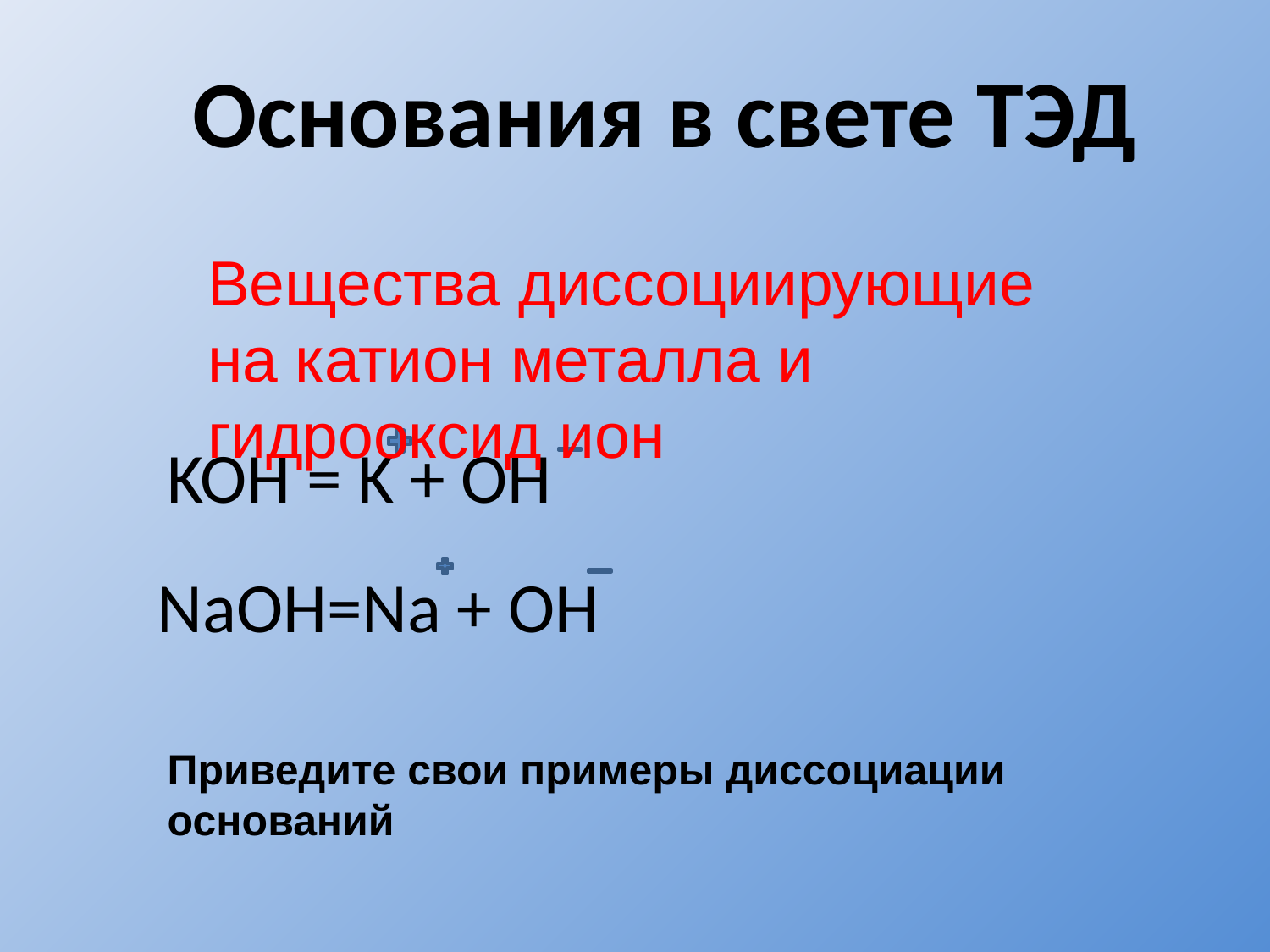

Основания в свете ТЭД
Вещества диссоциирующие на катион металла и гидрооксид ион
KOH = K + OH

NaOH=Na + OH

Приведите свои примеры диссоциации оснований